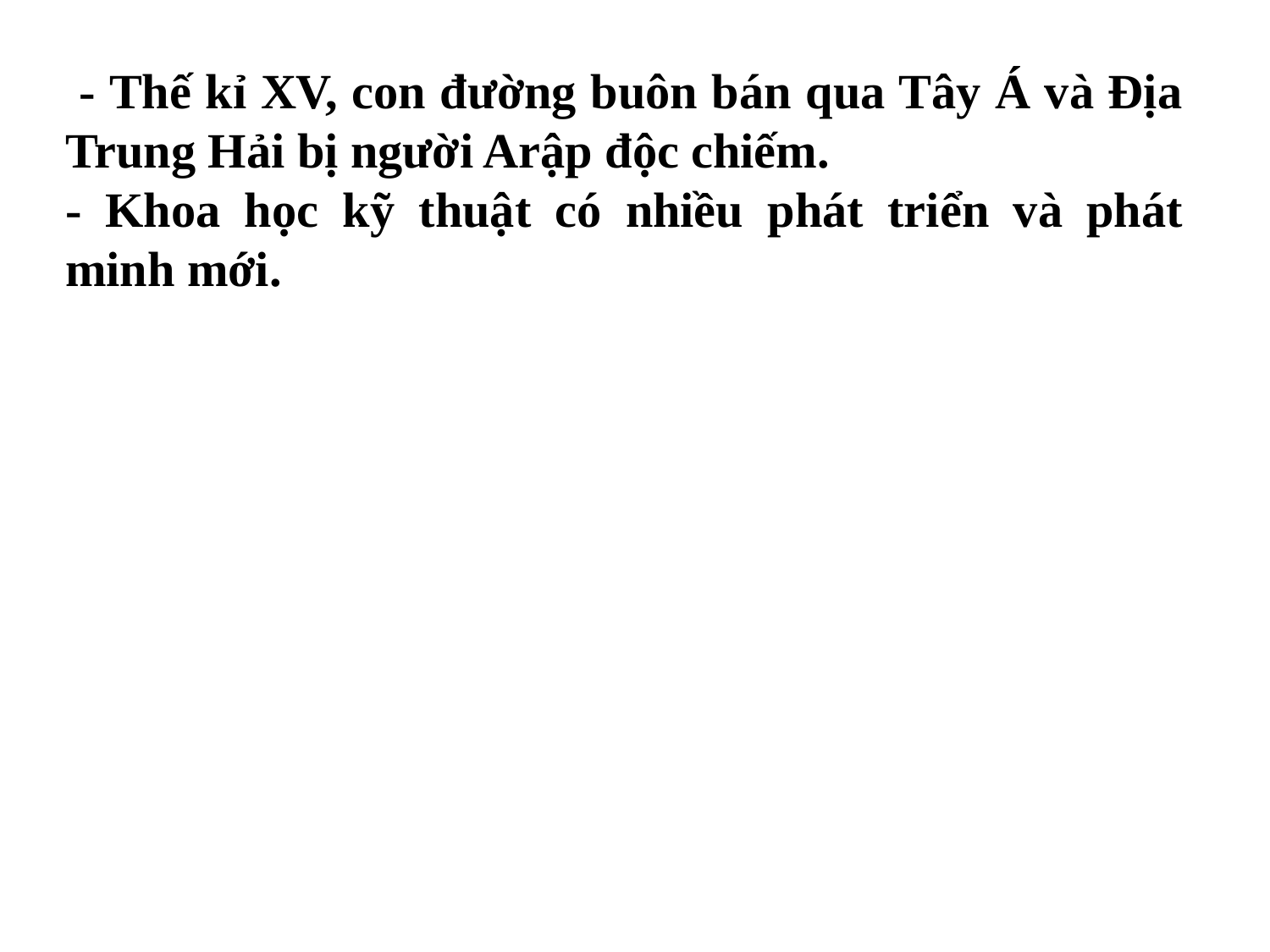

- Thế kỉ XV, con đường buôn bán qua Tây Á và Địa Trung Hải bị người Arập độc chiếm.
- Khoa học kỹ thuật có nhiều phát triển và phát minh mới.